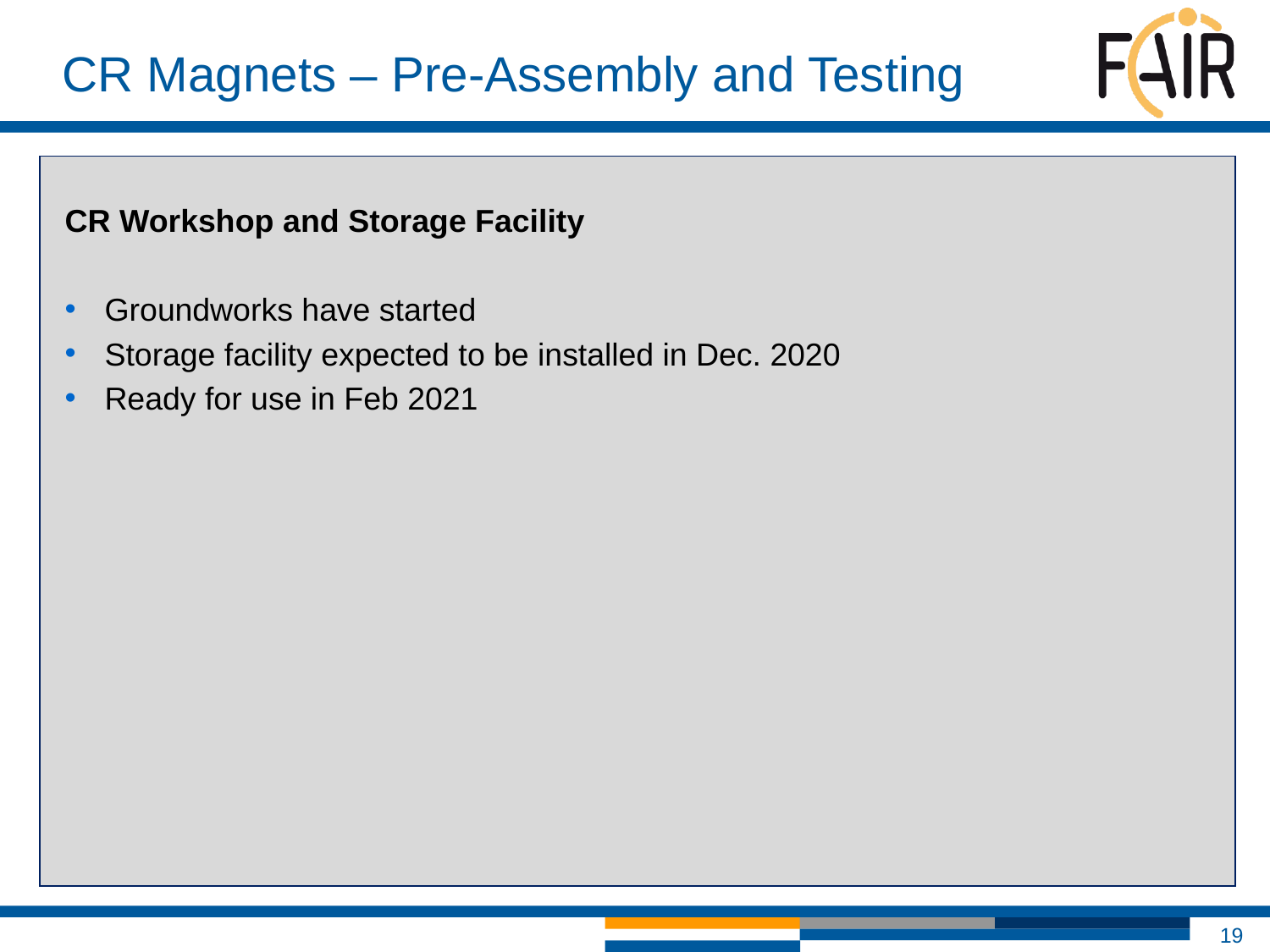

CR Magnets – Pre-Assembly and Testing

CR Workshop and Storage Facility

Groundworks have started
Storage facility expected to be installed in Dec. 2020
Ready for use in Feb 2021

19